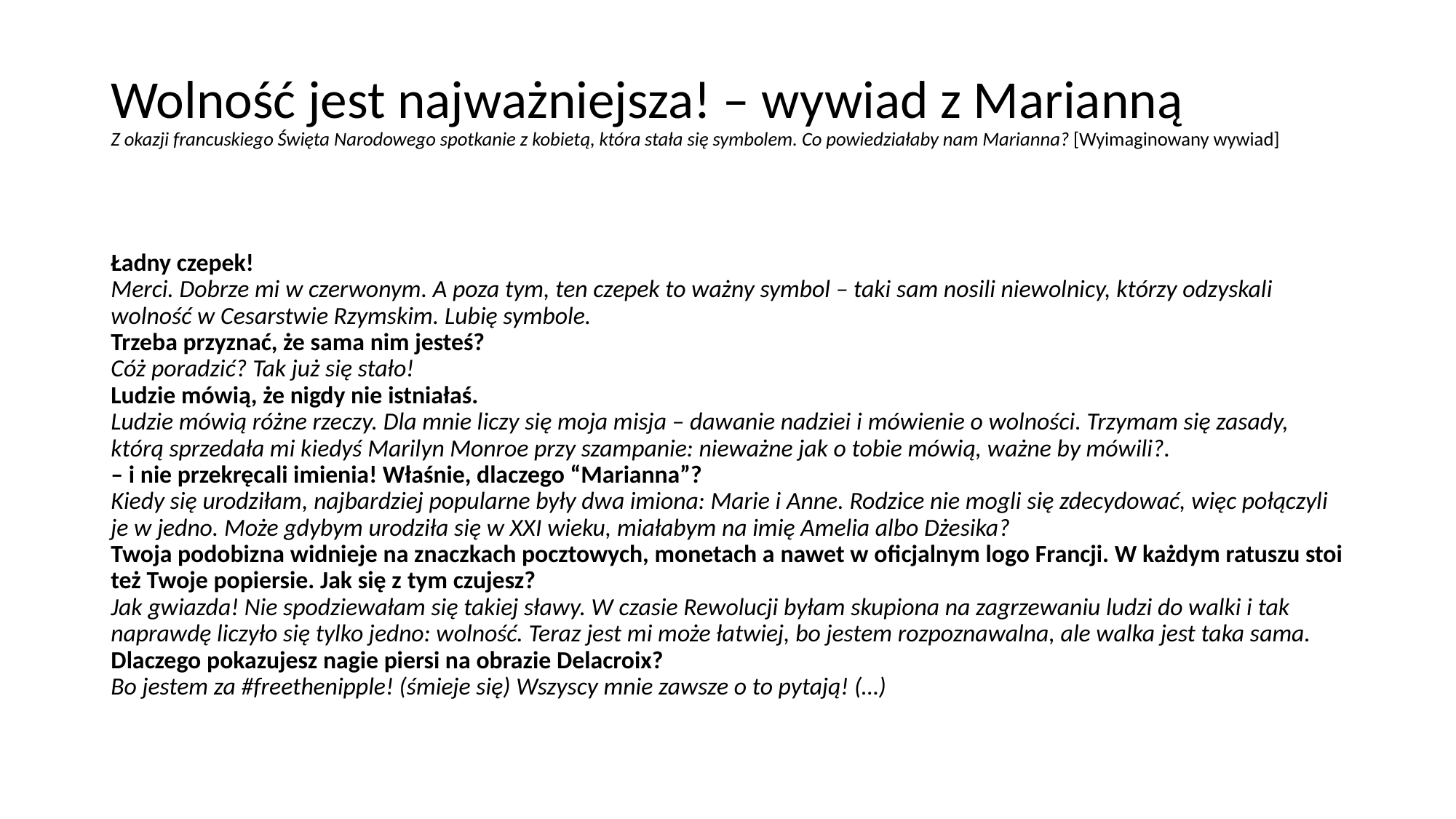

# Wolność jest najważniejsza! – wywiad z Marianną Z okazji francuskiego Święta Narodowego spotkanie z kobietą, która stała się symbolem. Co powiedziałaby nam Marianna? [Wyimaginowany wywiad]
Ładny czepek!
Merci. Dobrze mi w czerwonym. A poza tym, ten czepek to ważny symbol – taki sam nosili niewolnicy, którzy odzyskali wolność w Cesarstwie Rzymskim. Lubię symbole.
Trzeba przyznać, że sama nim jesteś?
Cóż poradzić? Tak już się stało!
Ludzie mówią, że nigdy nie istniałaś.
Ludzie mówią różne rzeczy. Dla mnie liczy się moja misja – dawanie nadziei i mówienie o wolności. Trzymam się zasady, którą sprzedała mi kiedyś Marilyn Monroe przy szampanie: nieważne jak o tobie mówią, ważne by mówili?.
– i nie przekręcali imienia! Właśnie, dlaczego “Marianna”?
Kiedy się urodziłam, najbardziej popularne były dwa imiona: Marie i Anne. Rodzice nie mogli się zdecydować, więc połączyli je w jedno. Może gdybym urodziła się w XXI wieku, miałabym na imię Amelia albo Dżesika?
Twoja podobizna widnieje na znaczkach pocztowych, monetach a nawet w oficjalnym logo Francji. W każdym ratuszu stoi też Twoje popiersie. Jak się z tym czujesz?
Jak gwiazda! Nie spodziewałam się takiej sławy. W czasie Rewolucji byłam skupiona na zagrzewaniu ludzi do walki i tak naprawdę liczyło się tylko jedno: wolność. Teraz jest mi może łatwiej, bo jestem rozpoznawalna, ale walka jest taka sama.
Dlaczego pokazujesz nagie piersi na obrazie Delacroix?
Bo jestem za #freethenipple! (śmieje się) Wszyscy mnie zawsze o to pytają! (…)